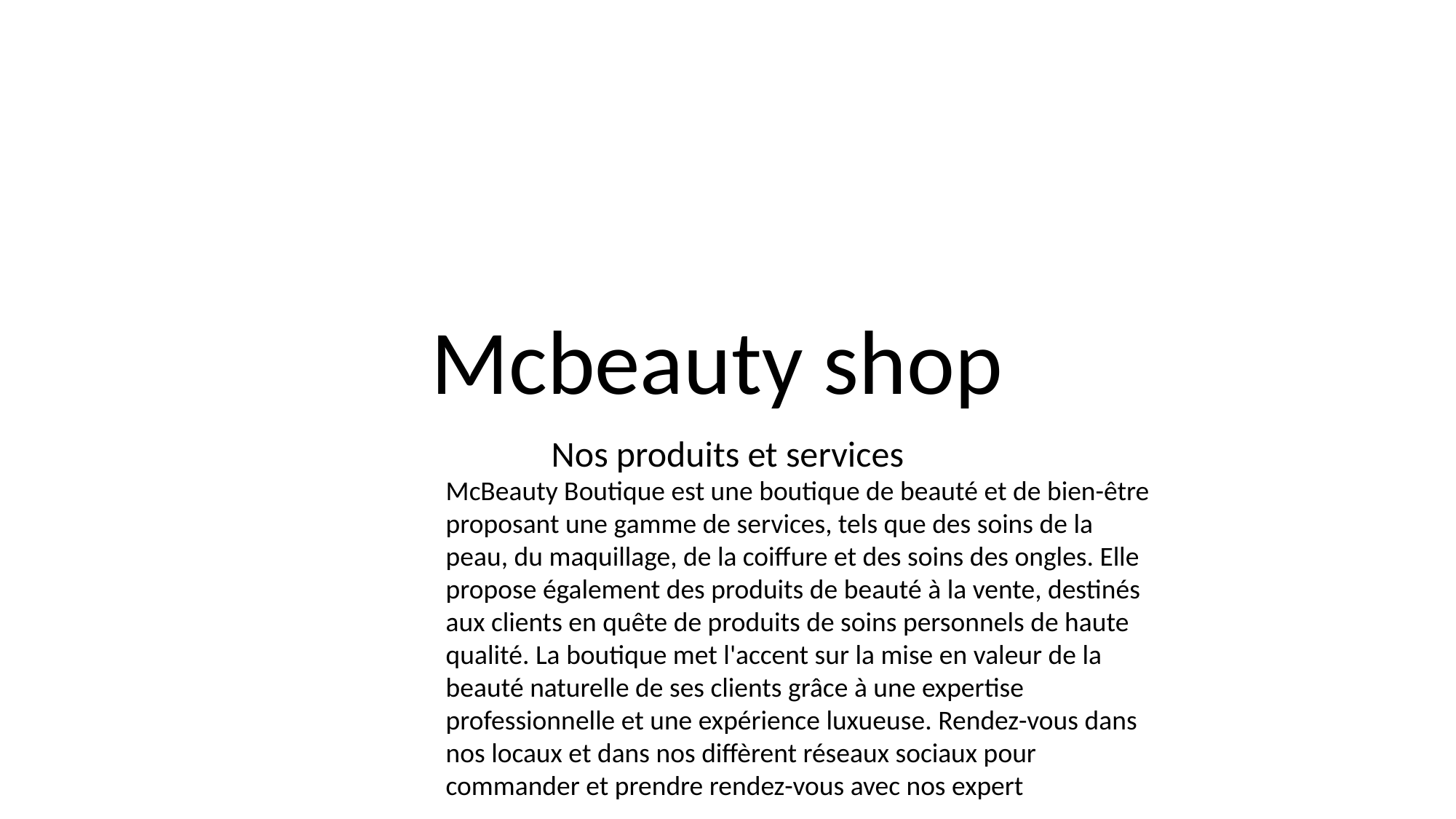

# Mcbeauty shop
Nos produits et services
McBeauty Boutique est une boutique de beauté et de bien-être proposant une gamme de services, tels que des soins de la peau, du maquillage, de la coiffure et des soins des ongles. Elle propose également des produits de beauté à la vente, destinés aux clients en quête de produits de soins personnels de haute qualité. La boutique met l'accent sur la mise en valeur de la beauté naturelle de ses clients grâce à une expertise professionnelle et une expérience luxueuse. Rendez-vous dans nos locaux et dans nos diffèrent réseaux sociaux pour commander et prendre rendez-vous avec nos expert